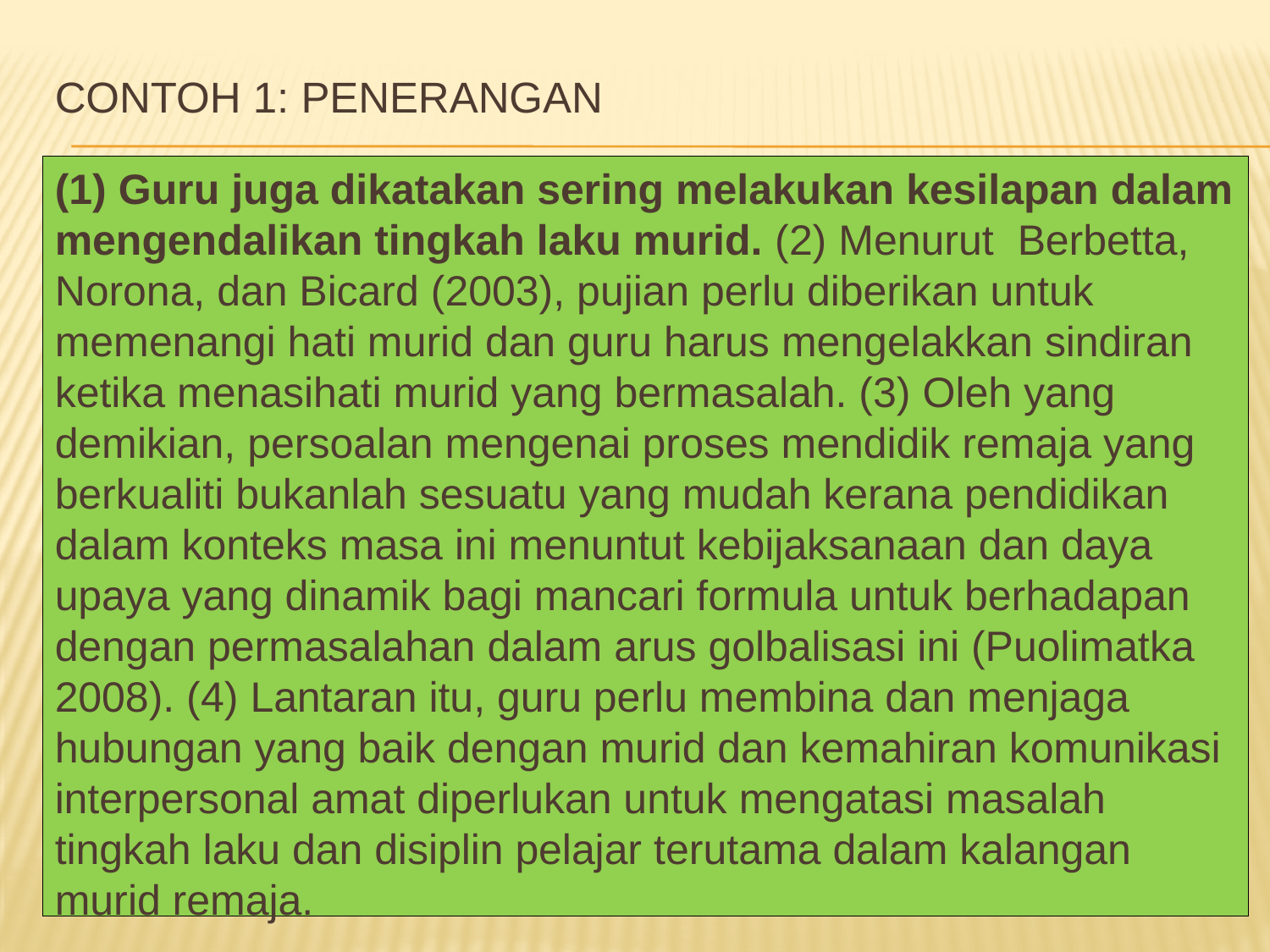

# Contoh 1: penerangan
(1) Guru juga dikatakan sering melakukan kesilapan dalam mengendalikan tingkah laku murid. (2) Menurut  Berbetta, Norona, dan Bicard (2003), pujian perlu diberikan untuk memenangi hati murid dan guru harus mengelakkan sindiran ketika menasihati murid yang bermasalah. (3) Oleh yang demikian, persoalan mengenai proses mendidik remaja yang berkualiti bukanlah sesuatu yang mudah kerana pendidikan dalam konteks masa ini menuntut kebijaksanaan dan daya upaya yang dinamik bagi mancari formula untuk berhadapan dengan permasalahan dalam arus golbalisasi ini (Puolimatka 2008). (4) Lantaran itu, guru perlu membina dan menjaga hubungan yang baik dengan murid dan kemahiran komunikasi interpersonal amat diperlukan untuk mengatasi masalah tingkah laku dan disiplin pelajar terutama dalam kalangan murid remaja.